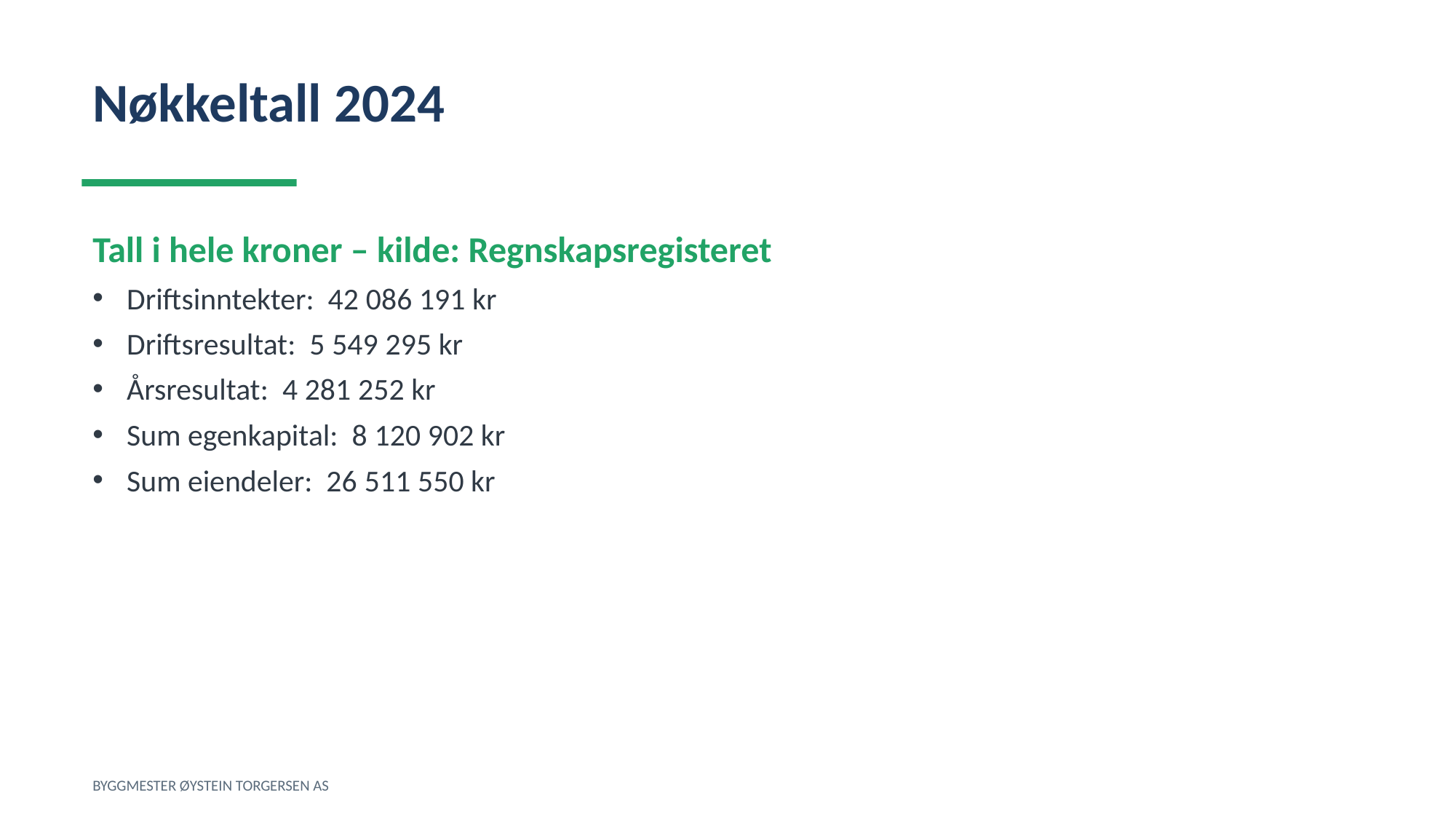

Nøkkeltall 2024

Tall i hele kroner – kilde: Regnskapsregisteret
Driftsinntekter:  42 086 191 kr
Driftsresultat:  5 549 295 kr
Årsresultat:  4 281 252 kr
Sum egenkapital:  8 120 902 kr
Sum eiendeler:  26 511 550 kr
BYGGMESTER ØYSTEIN TORGERSEN AS